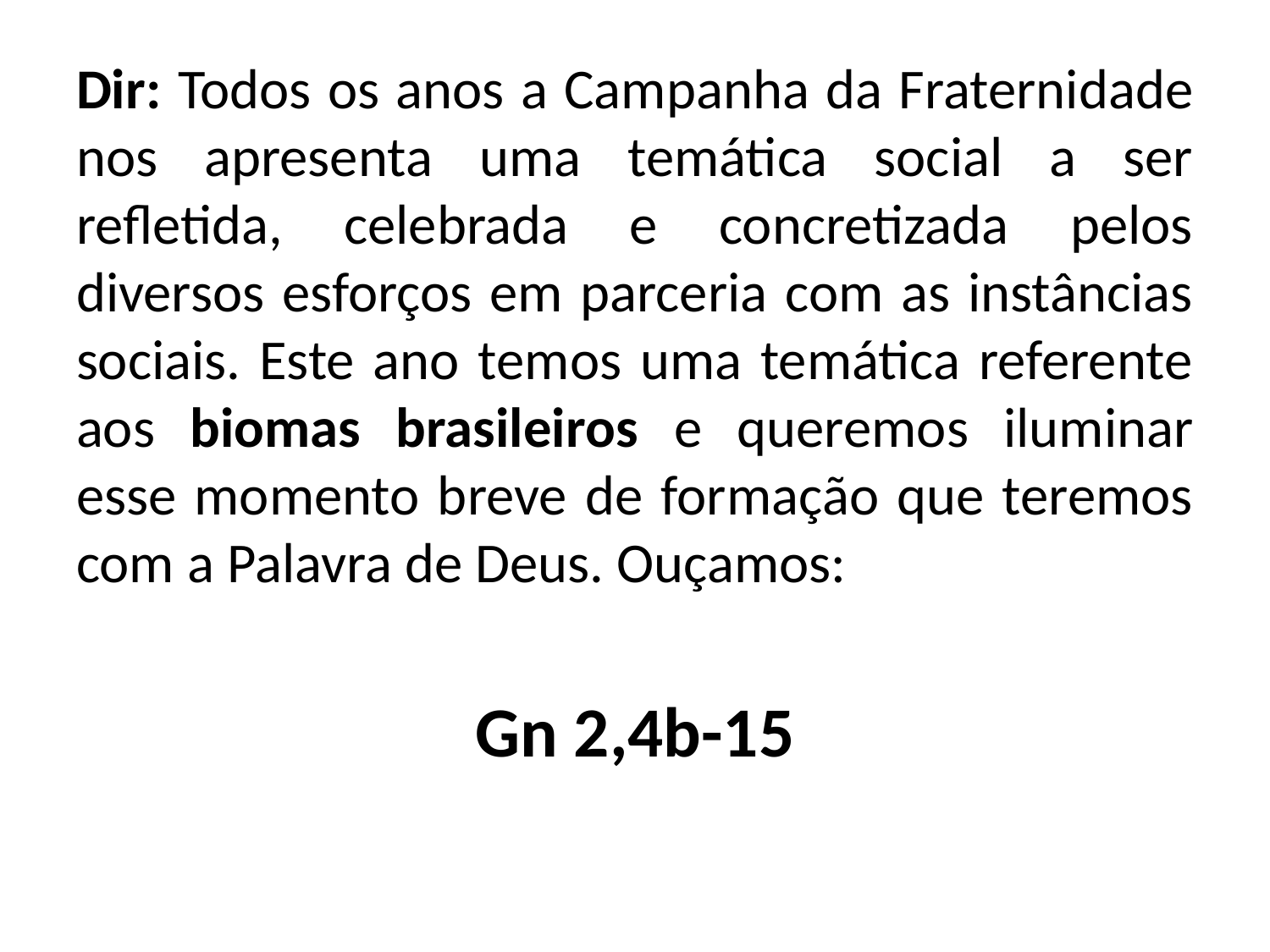

Dir: Todos os anos a Campanha da Fraternidade nos apresenta uma temática social a ser refletida, celebrada e concretizada pelos diversos esforços em parceria com as instâncias sociais. Este ano temos uma temática referente aos biomas brasileiros e queremos iluminar esse momento breve de formação que teremos com a Palavra de Deus. Ouçamos:

Gn 2,4b-15